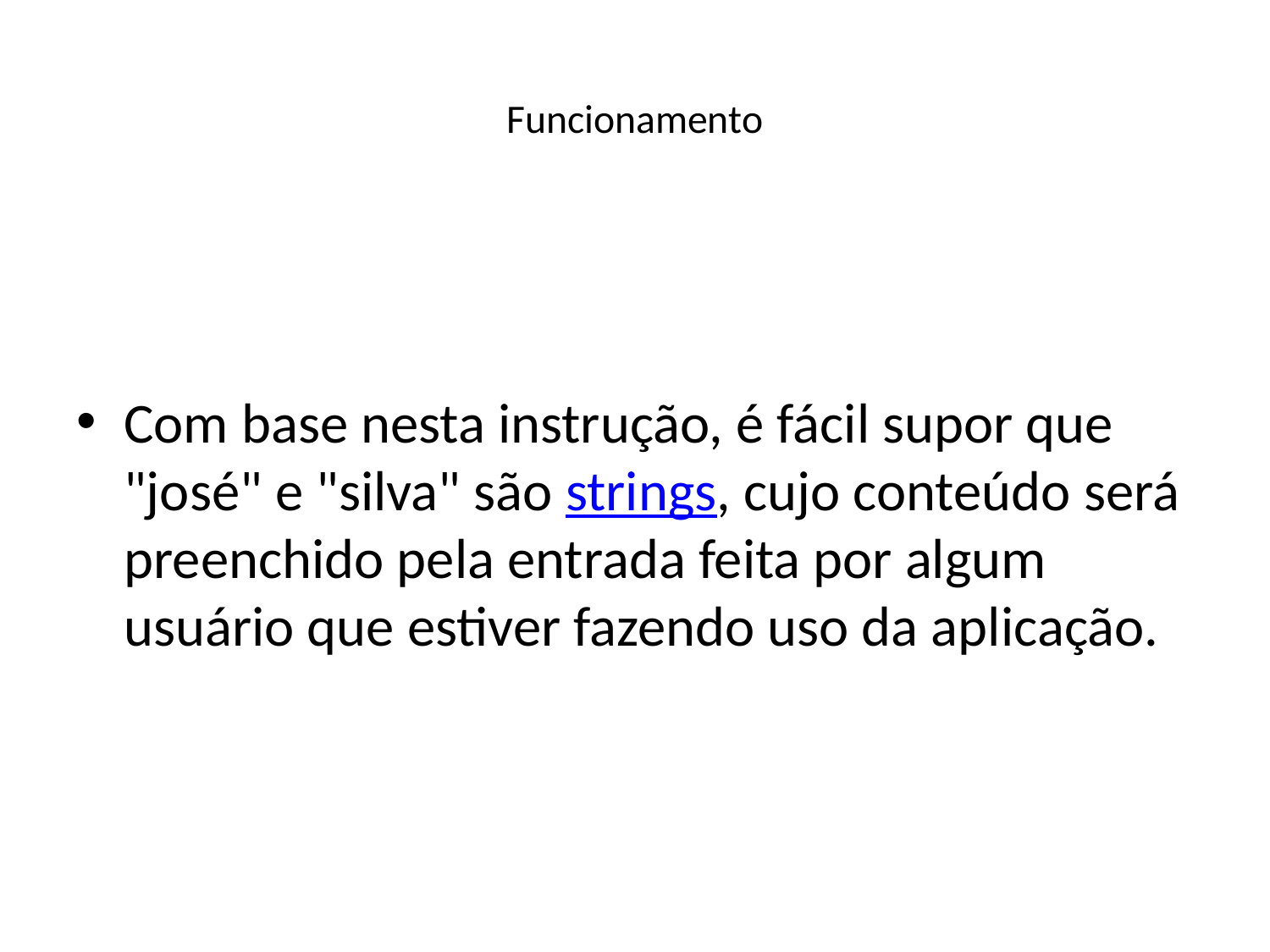

# Funcionamento

Com base nesta instrução, é fácil supor que "josé" e "silva" são strings, cujo conteúdo será preenchido pela entrada feita por algum usuário que estiver fazendo uso da aplicação.